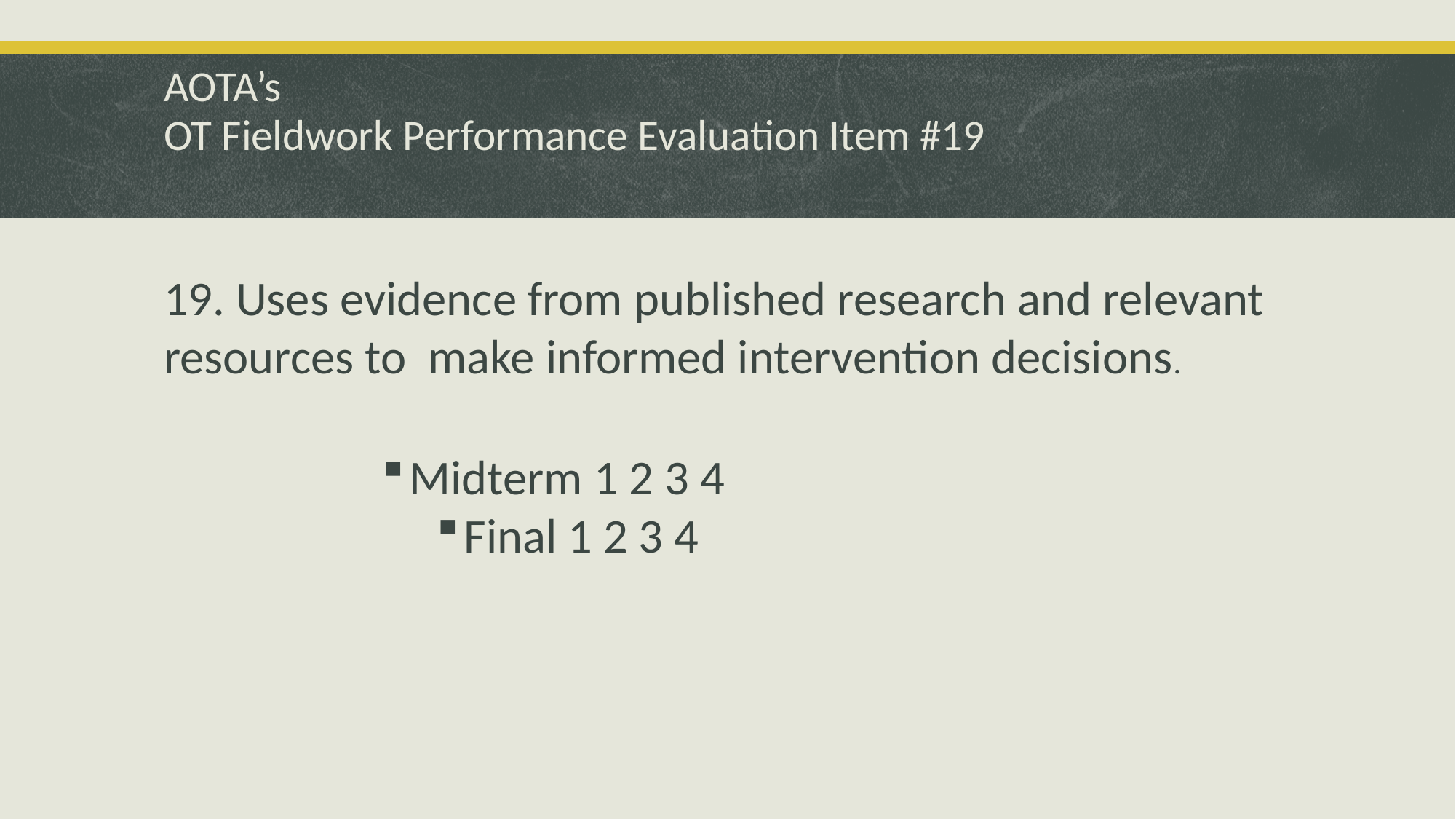

# AOTA’s OT Fieldwork Performance Evaluation Item #19
19. Uses evidence from published research and relevant resources to  make informed intervention decisions.

Midterm 1 2 3 4
Final 1 2 3 4